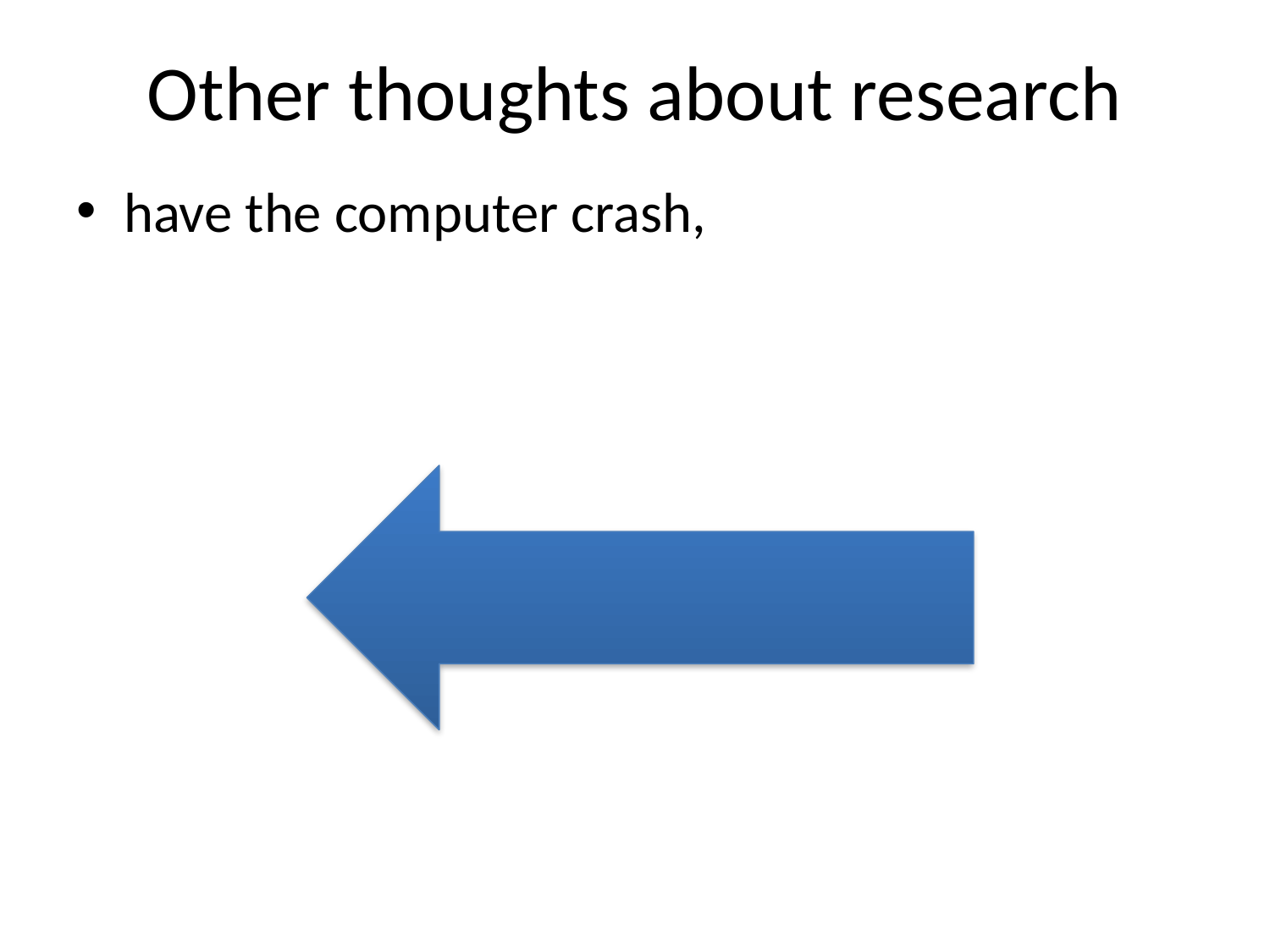

# Other thoughts about research
have the computer crash,